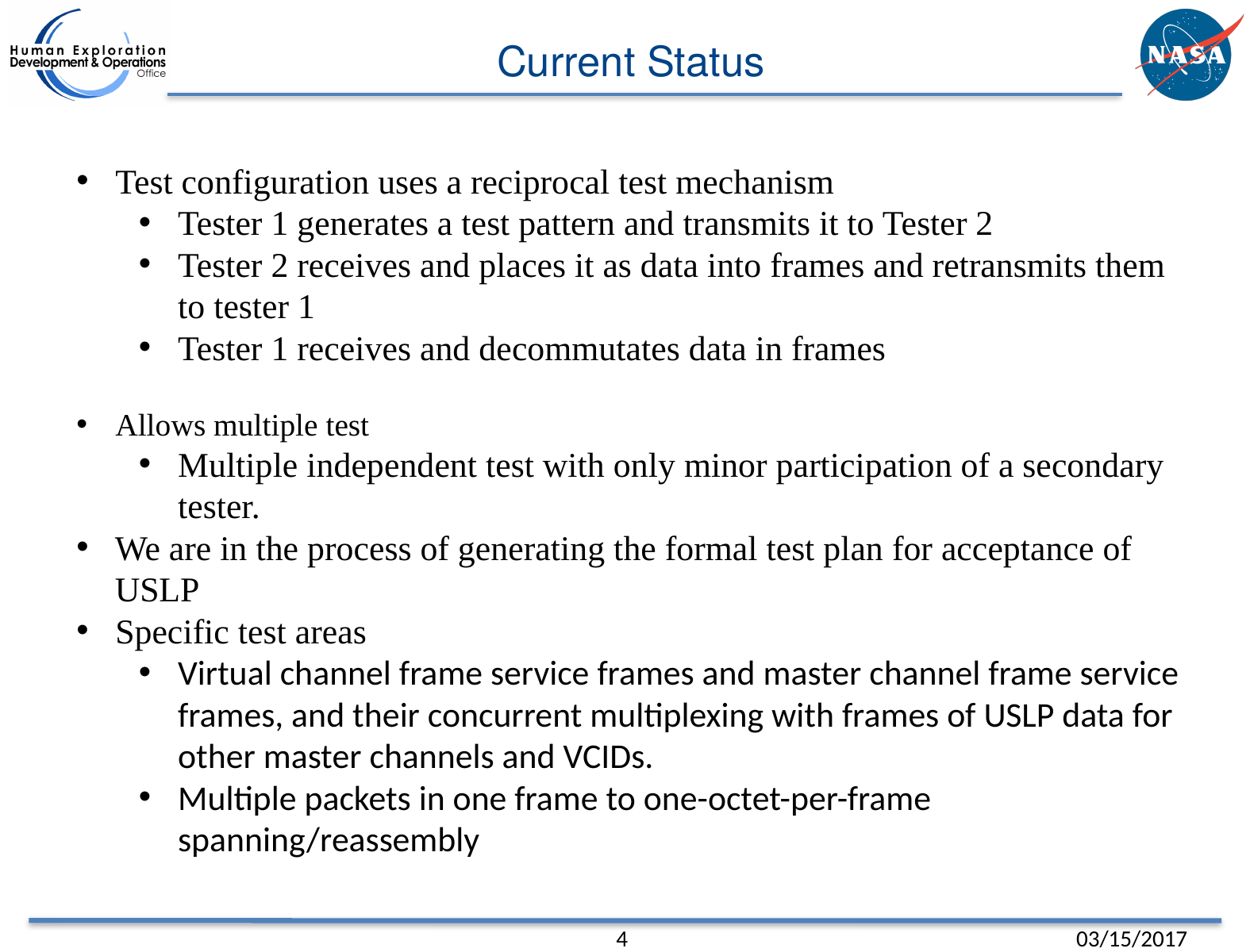

Current Status
#

Test configuration uses a reciprocal test mechanism
Tester 1 generates a test pattern and transmits it to Tester 2
Tester 2 receives and places it as data into frames and retransmits them to tester 1
Tester 1 receives and decommutates data in frames

Allows multiple test
Multiple independent test with only minor participation of a secondary tester.
We are in the process of generating the formal test plan for acceptance of USLP
Specific test areas
Virtual channel frame service frames and master channel frame service frames, and their concurrent multiplexing with frames of USLP data for other master channels and VCIDs.
Multiple packets in one frame to one-octet-per-frame spanning/reassembly